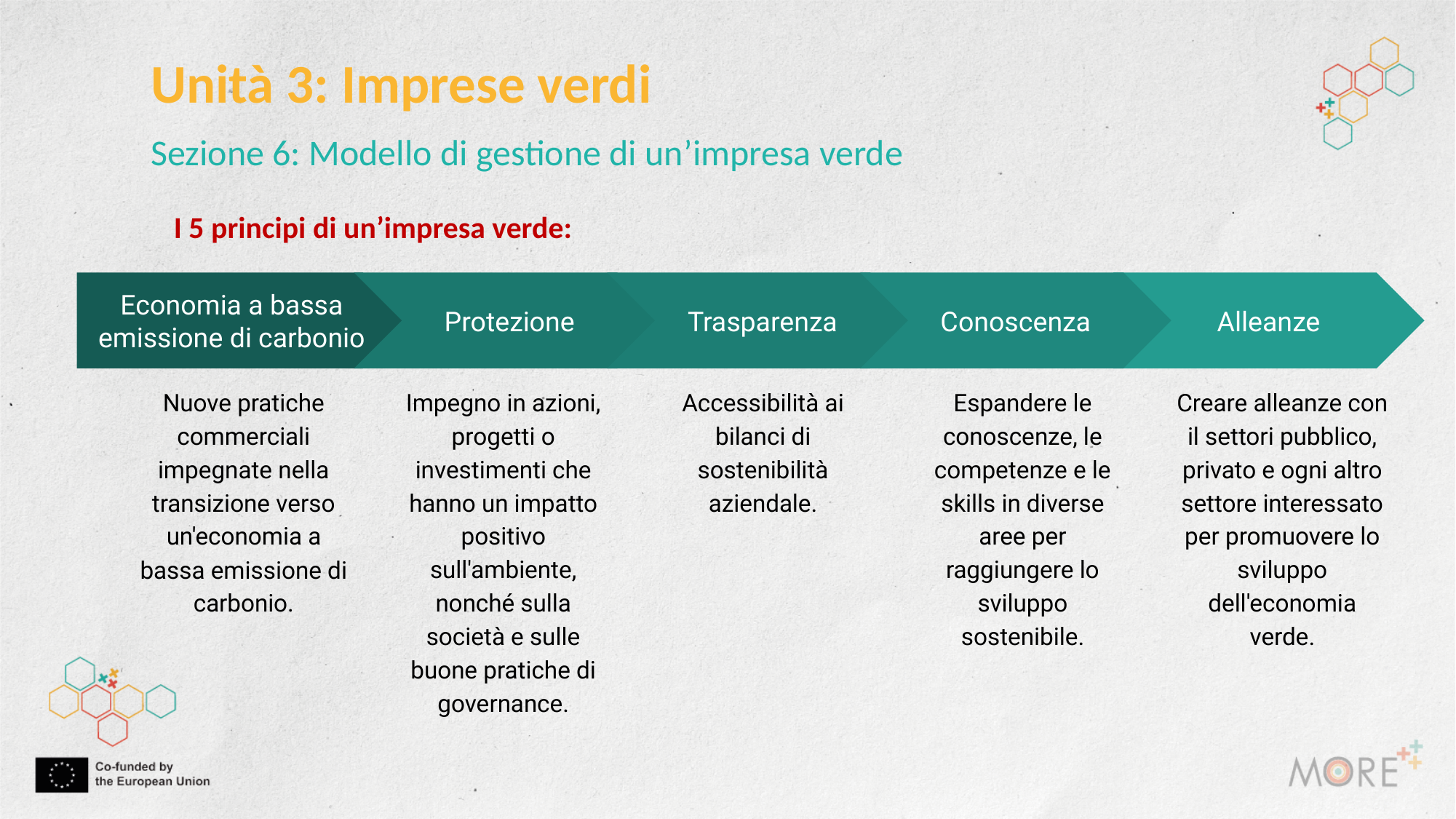

Unità 3: Imprese verdi
Sezione 6: Modello di gestione di un’impresa verde
I 5 principi di un’impresa verde:
Protezione
Impegno in azioni, progetti o investimenti che hanno un impatto positivo sull'ambiente, nonché sulla società e sulle buone pratiche di governance.
Trasparenza
Accessibilità ai bilanci di sostenibilità aziendale.
Conoscenza
Espandere le conoscenze, le competenze e le skills in diverse aree per raggiungere lo sviluppo sostenibile.
Alleanze
Creare alleanze con il settori pubblico, privato e ogni altro settore interessato per promuovere lo sviluppo dell'economia verde.
Economia a bassa emissione di carbonio
Nuove pratiche commerciali impegnate nella transizione verso un'economia a bassa emissione di carbonio.